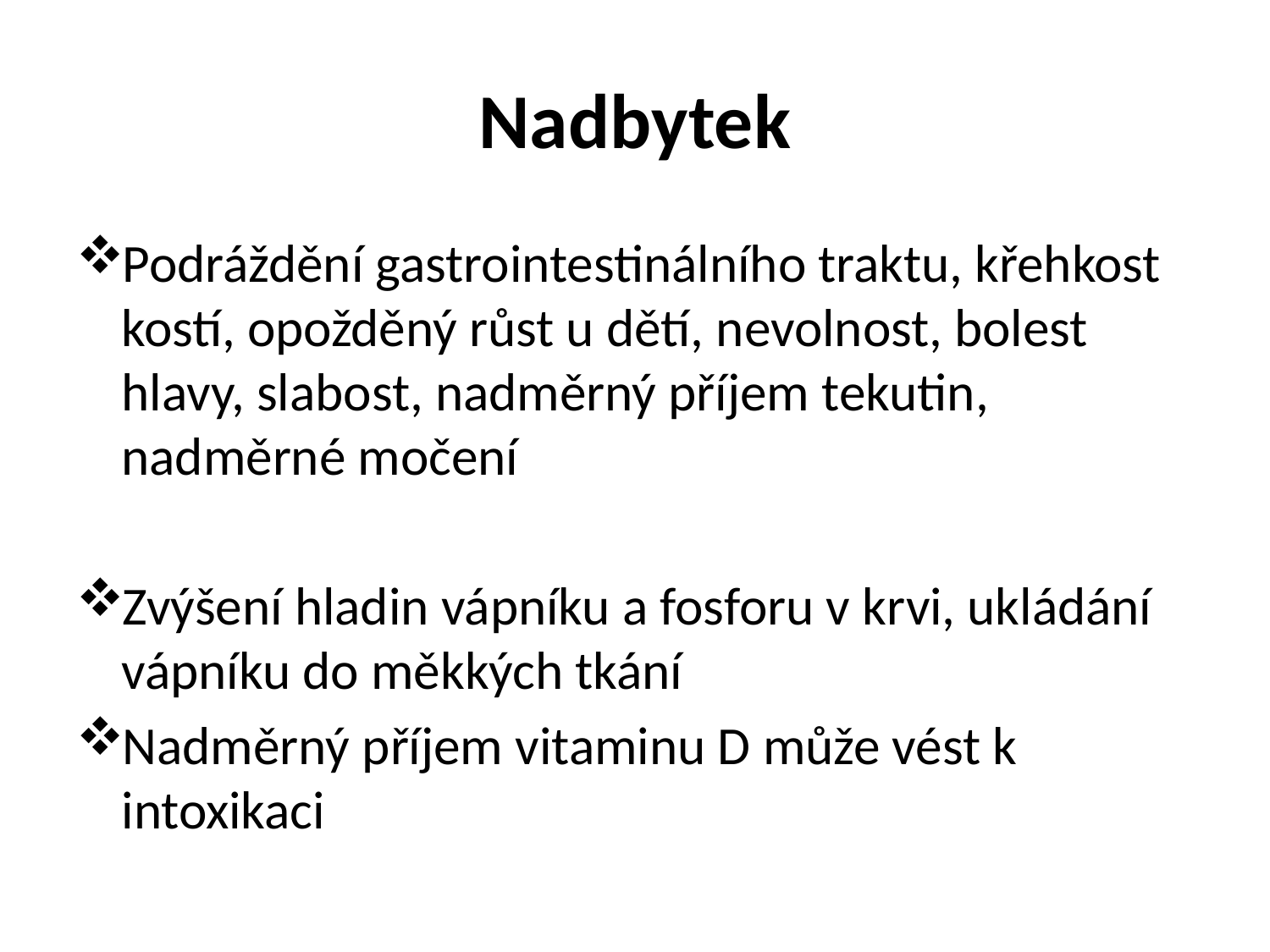

# Nadbytek
Podráždění gastrointestinálního traktu, křehkost kostí, opožděný růst u dětí, nevolnost, bolest hlavy, slabost, nadměrný příjem tekutin, nadměrné močení

Zvýšení hladin vápníku a fosforu v krvi, ukládání vápníku do měkkých tkání
Nadměrný příjem vitaminu D může vést k intoxikaci